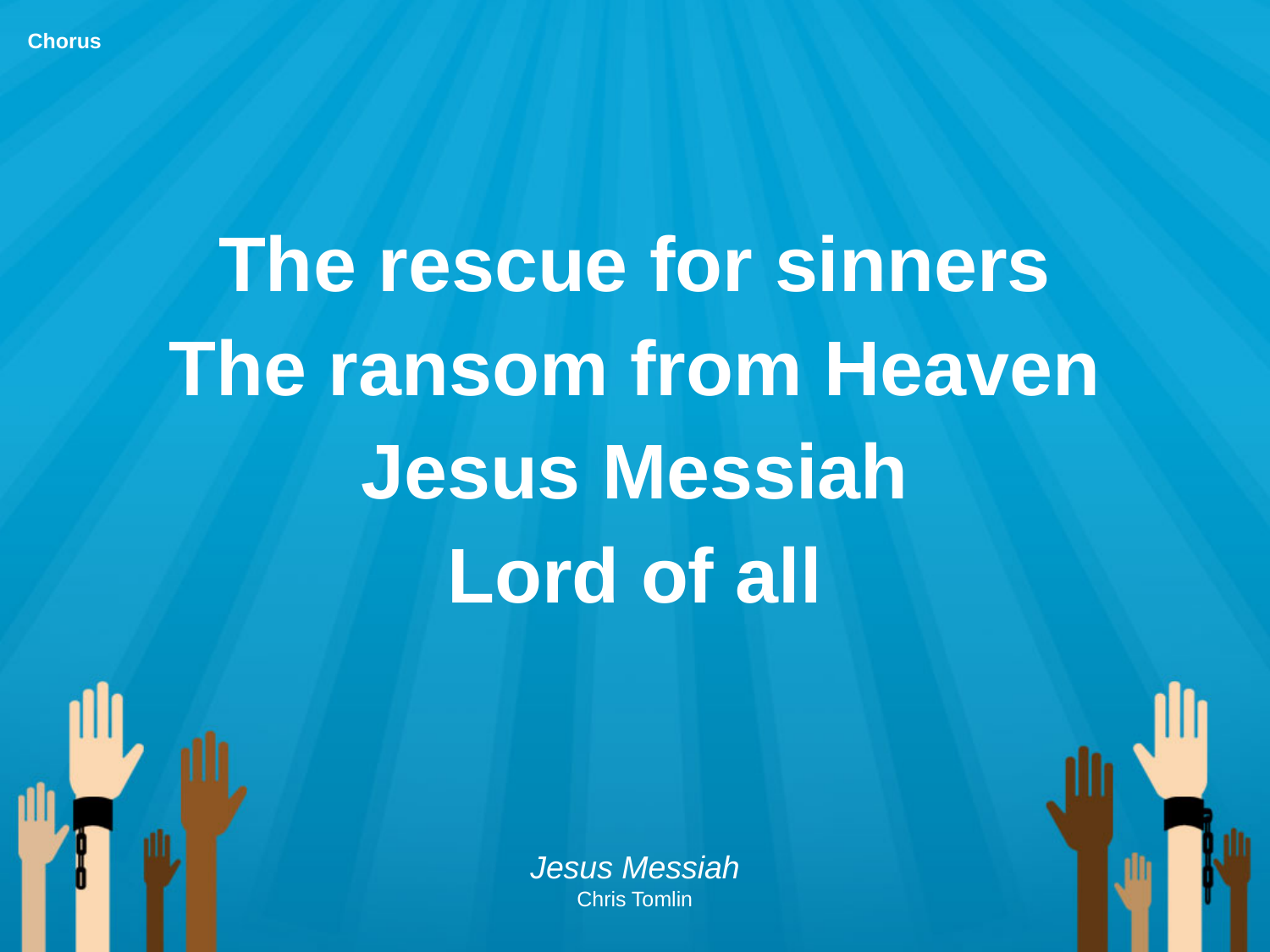

The rescue for sinners
The ransom from Heaven
Jesus Messiah
Lord of all
Chorus
Jesus Messiah
Chris Tomlin